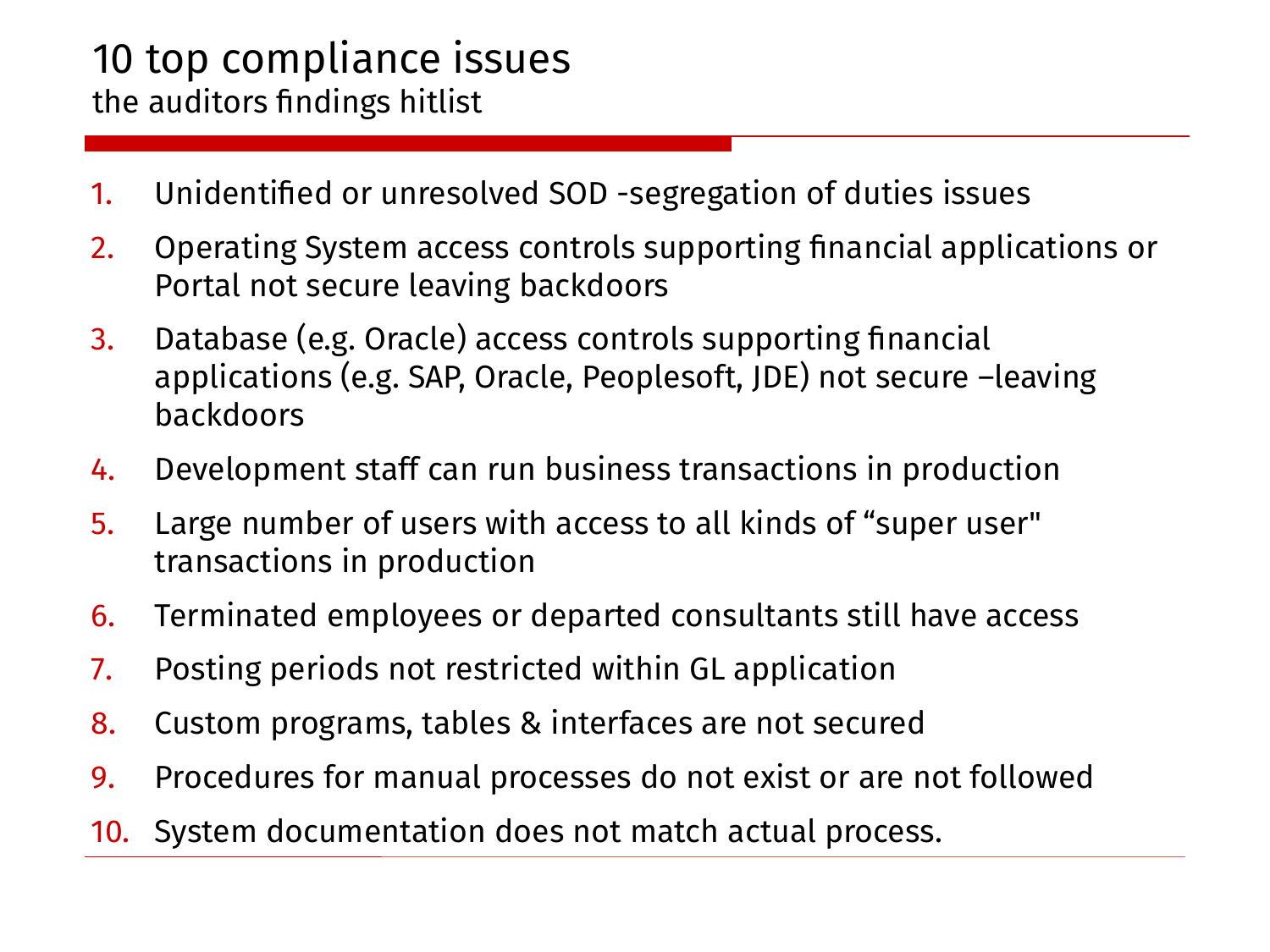

# 10 top compliance issues the auditors findings hitlist
Unidentified or unresolved SOD -segregation of duties issues
Operating System access controls supporting financial applications or Portal not secure leaving backdoors
Database (e.g. Oracle) access controls supporting financial applications (e.g. SAP, Oracle, Peoplesoft, JDE) not secure –leaving backdoors
Development staff can run business transactions in production
Large number of users with access to all kinds of “super user" transactions in production
Terminated employees or departed consultants still have access
Posting periods not restricted within GL application
Custom programs, tables & interfaces are not secured
Procedures for manual processes do not exist or are not followed
System documentation does not match actual process.